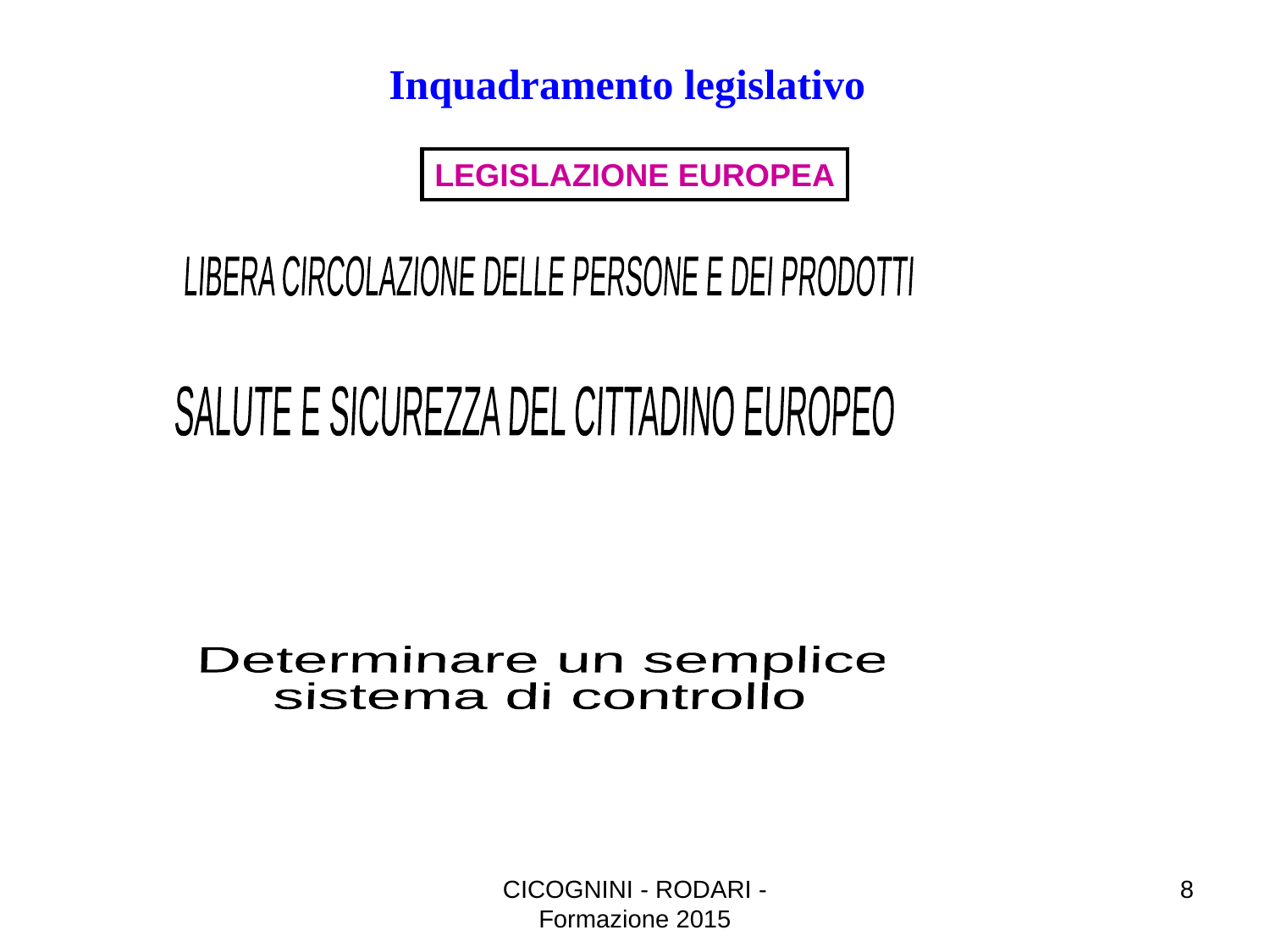

Inquadramento legislativo
LEGISLAZIONE EUROPEA
LIBERA CIRCOLAZIONE DELLE PERSONE E DEI PRODOTTI
SALUTE E SICUREZZA DEL CITTADINO EUROPEO
Determinare uno standard
minimo di sicurezza
Determinare un semplice
sistema di controllo
CICOGNINI - RODARI - Formazione 2015
8